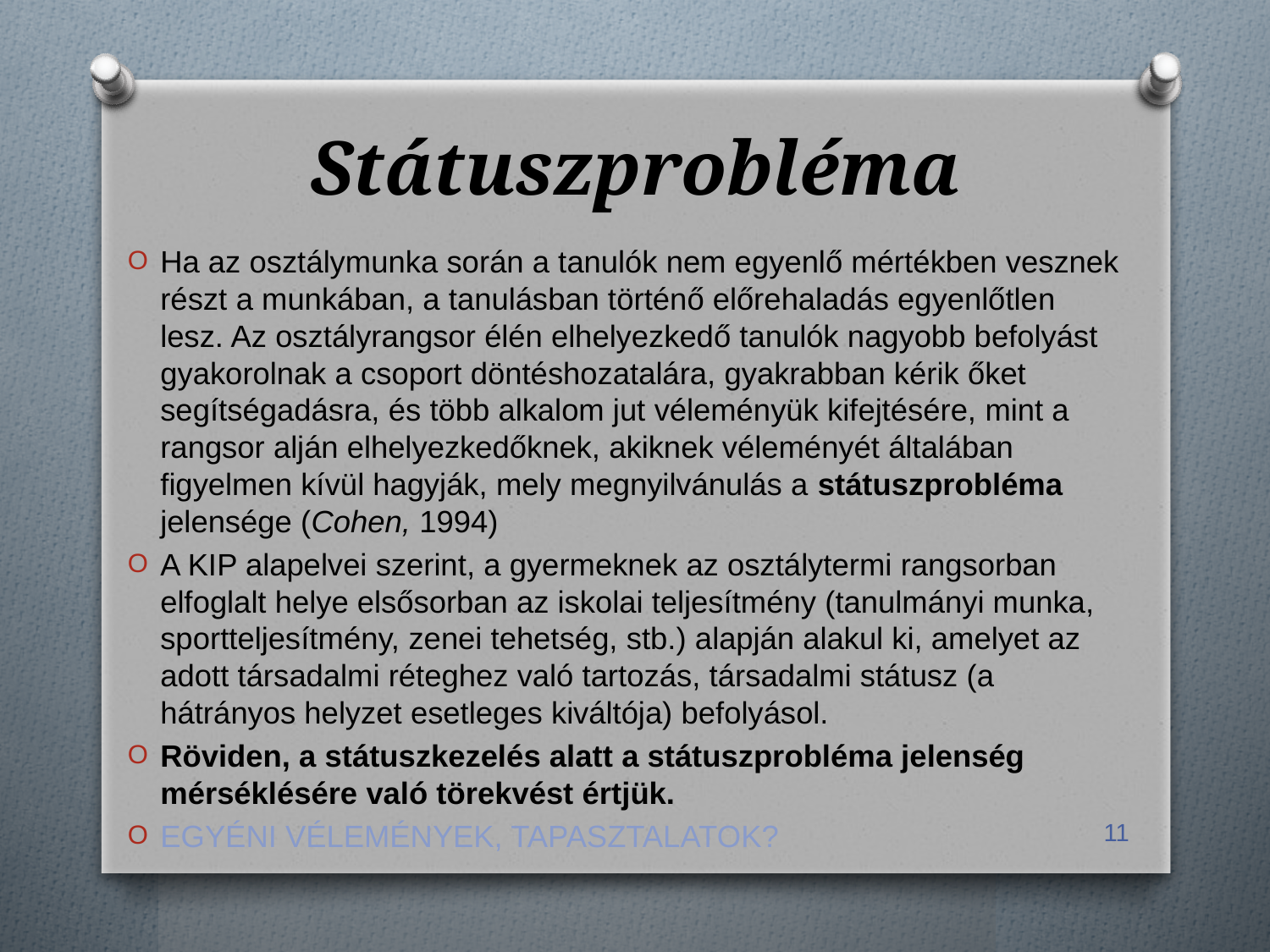

# Státuszprobléma
Ha az osztálymunka során a tanulók nem egyenlő mértékben vesznek részt a munkában, a tanulásban történő előrehaladás egyenlőtlen lesz. Az osztályrangsor élén elhelyezkedő tanulók nagyobb befolyást gyakorolnak a csoport döntéshozatalára, gyakrabban kérik őket segítségadásra, és több alkalom jut véleményük kifejtésére, mint a rangsor alján elhelyezkedőknek, akiknek véleményét általában figyelmen kívül hagyják, mely megnyilvánulás a státuszprobléma jelensége (Cohen, 1994)
A KIP alapelvei szerint, a gyermeknek az osztálytermi rangsorban elfoglalt helye elsősorban az iskolai teljesítmény (tanulmányi munka, sportteljesítmény, zenei tehetség, stb.) alapján alakul ki, amelyet az adott társadalmi réteghez való tartozás, társadalmi státusz (a hátrányos helyzet esetleges kiváltója) befolyásol.
Röviden, a státuszkezelés alatt a státuszprobléma jelenség mérséklésére való törekvést értjük.
EGYÉNI VÉLEMÉNYEK, TAPASZTALATOK?
11